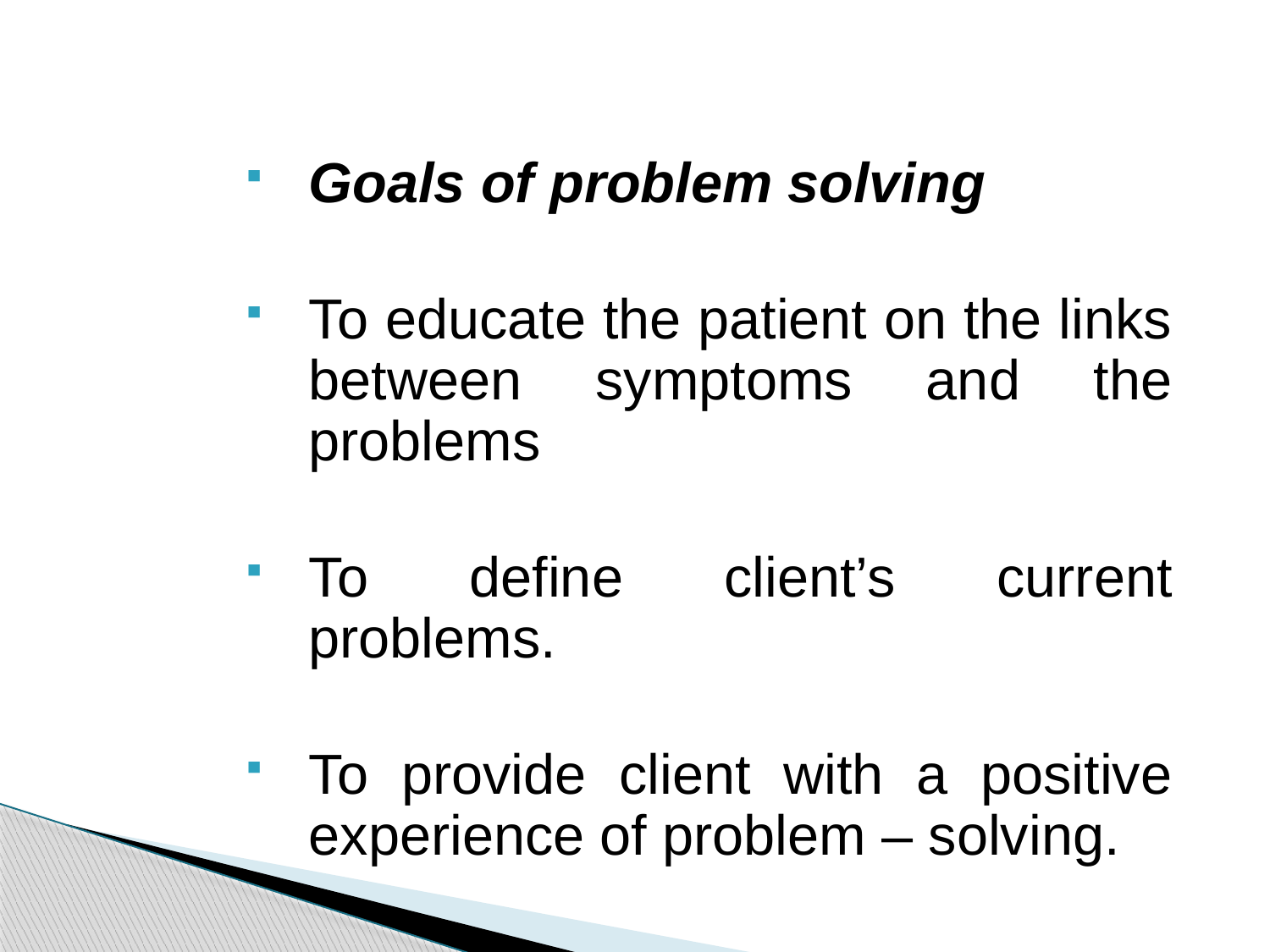

Goals of problem solving

To educate the patient on the links between symptoms and the problems

To define client’s current problems.

To provide client with a positive experience of problem – solving.